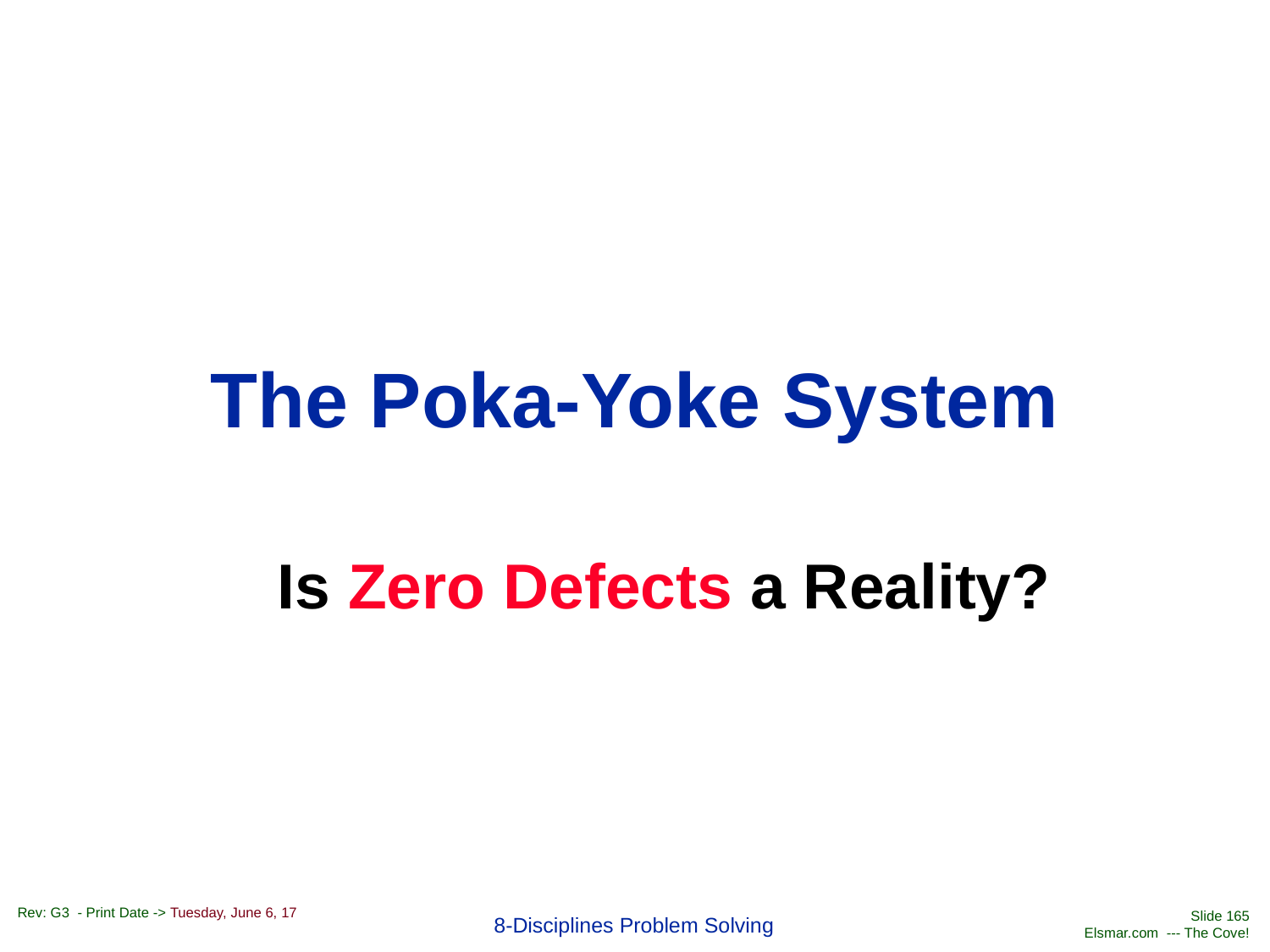

# The Poka-Yoke System
Is Zero Defects a Reality?